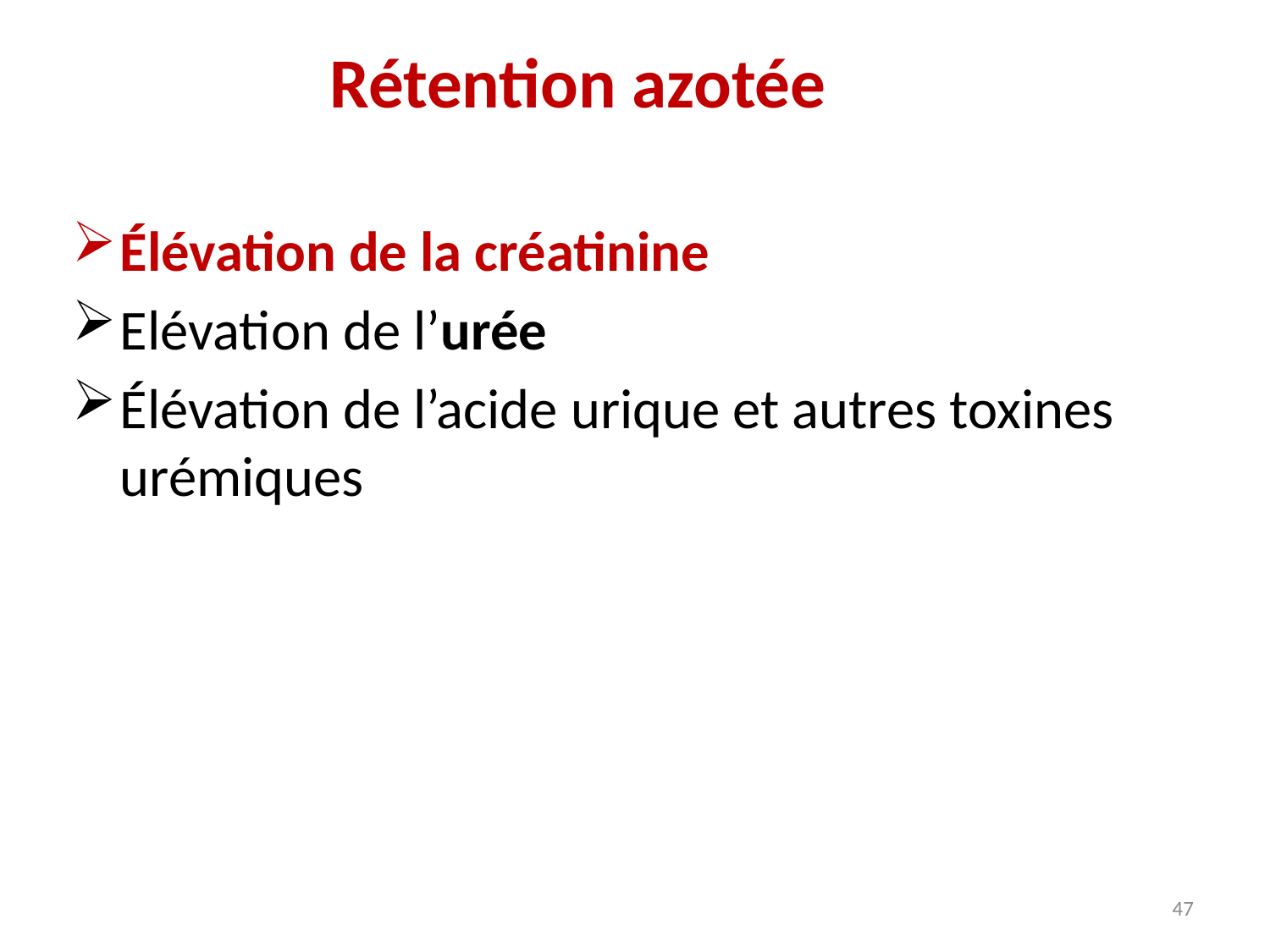

# Rétention azotée
Élévation de la créatinine
Elévation de l’urée
Élévation de l’acide urique et autres toxines urémiques

47